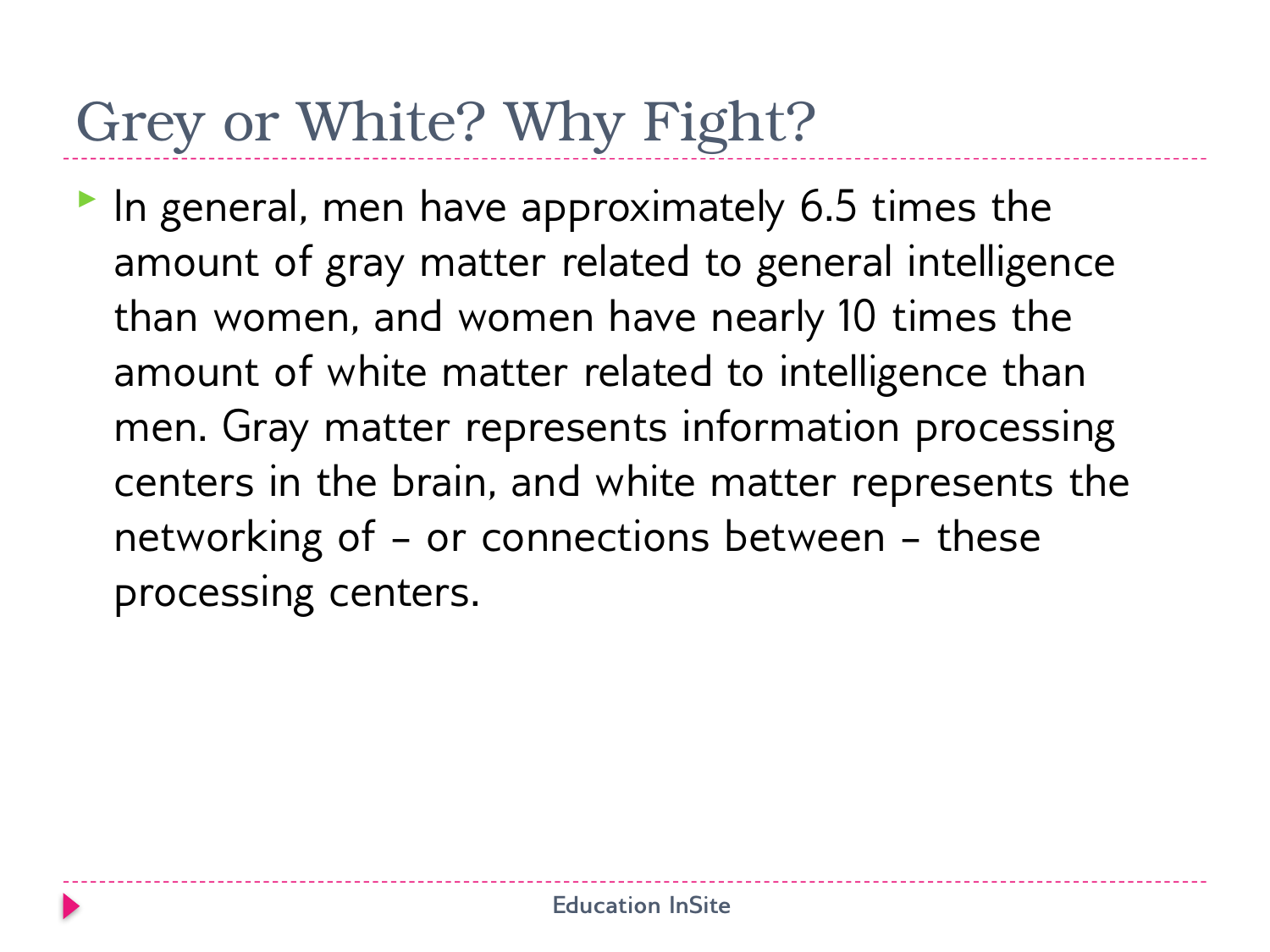

# Grey or White? Why Fight?
In general, men have approximately 6.5 times the amount of gray matter related to general intelligence than women, and women have nearly 10 times the amount of white matter related to intelligence than men. Gray matter represents information processing centers in the brain, and white matter represents the networking of – or connections between – these processing centers.
Education InSite